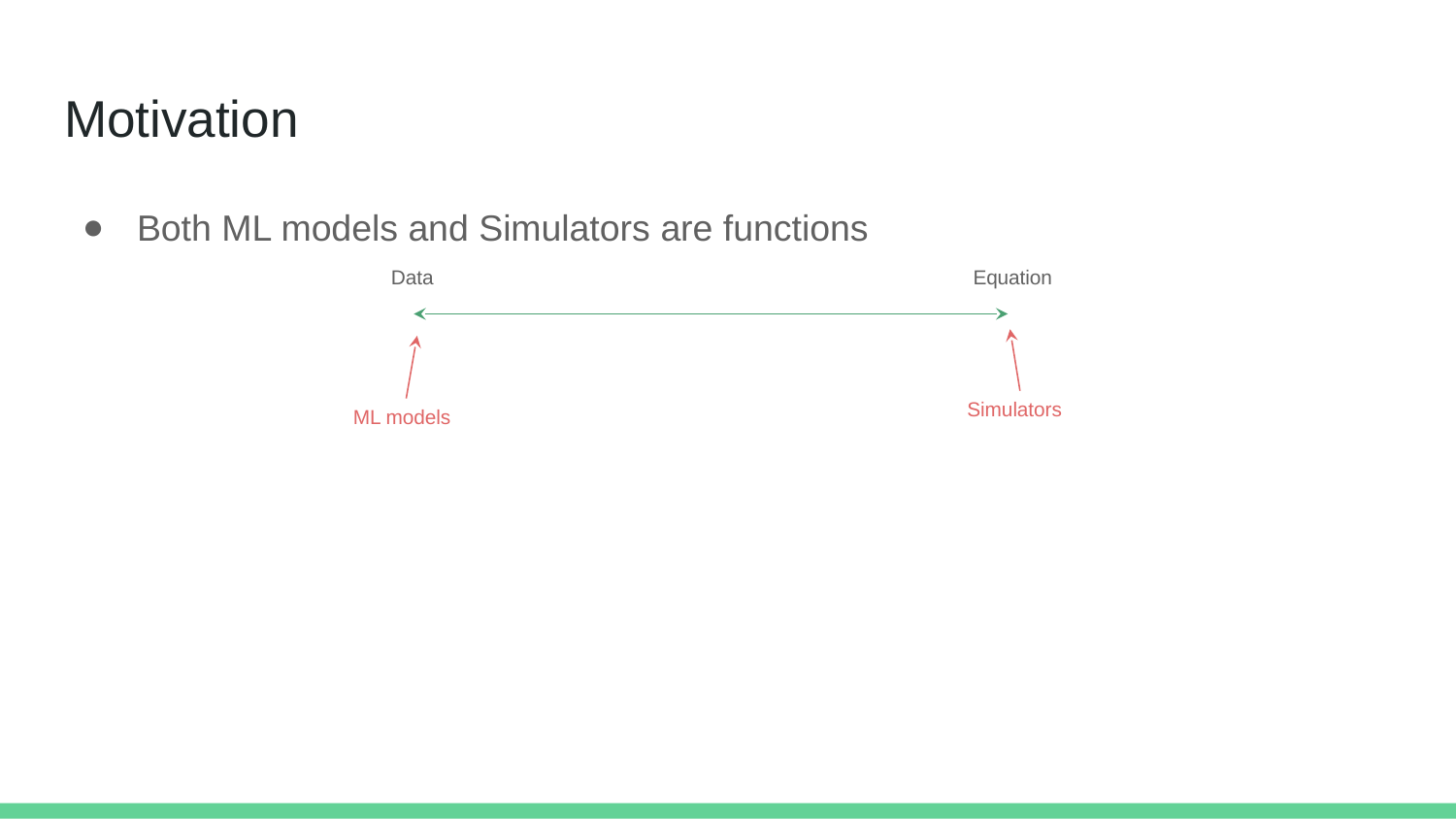

# Motivation
Both ML models and Simulators are functions
Data
Equation
Simulators
ML models